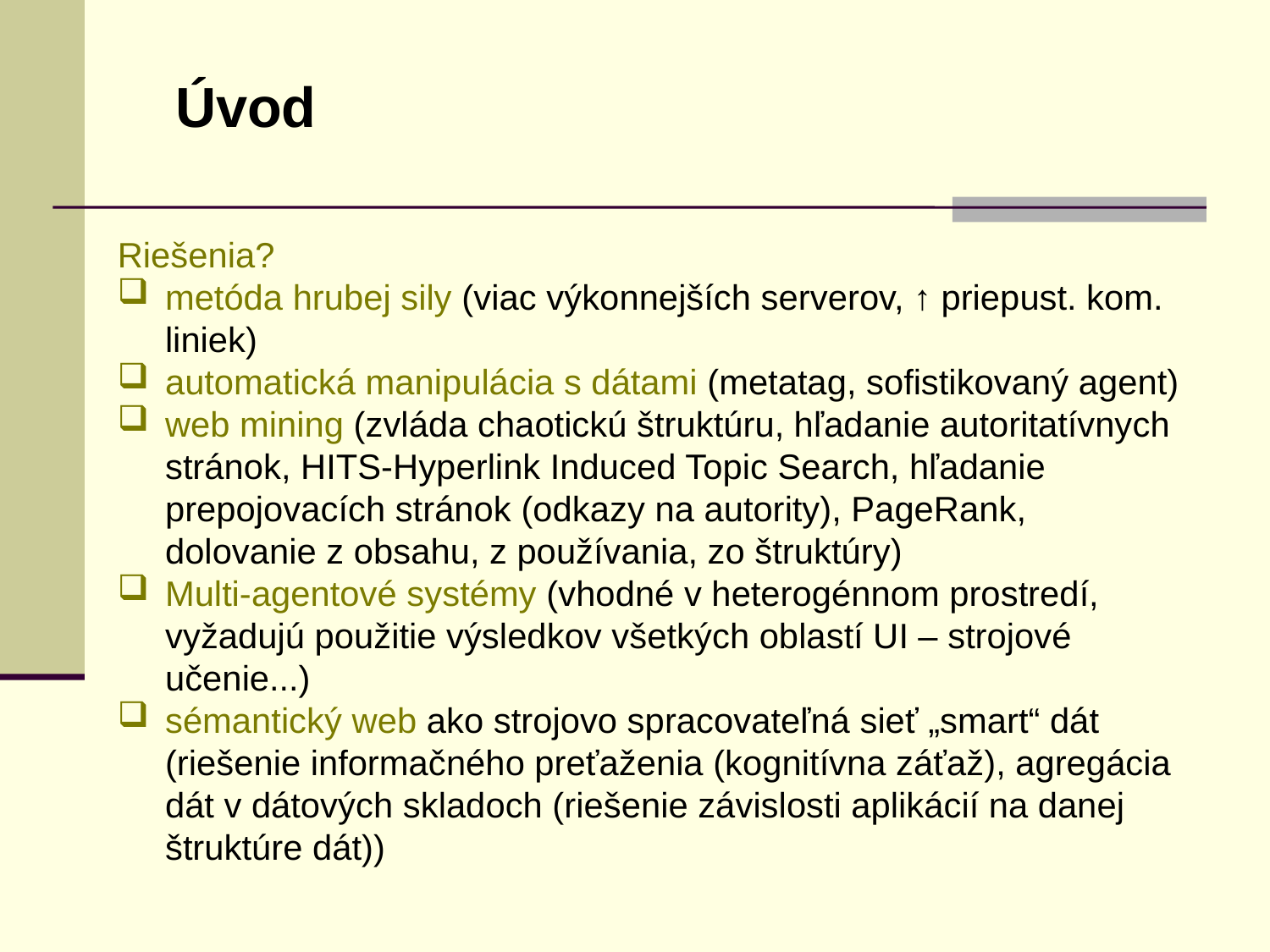

Úvod
Riešenia?
metóda hrubej sily (viac výkonnejších serverov, ↑ priepust. kom. liniek)
automatická manipulácia s dátami (metatag, sofistikovaný agent)
web mining (zvláda chaotickú štruktúru, hľadanie autoritatívnych stránok, HITS-Hyperlink Induced Topic Search, hľadanie prepojovacích stránok (odkazy na autority), PageRank, dolovanie z obsahu, z používania, zo štruktúry)
Multi-agentové systémy (vhodné v heterogénnom prostredí, vyžadujú použitie výsledkov všetkých oblastí UI – strojové učenie...)
sémantický web ako strojovo spracovateľná sieť „smart“ dát (riešenie informačného preťaženia (kognitívna záťaž), agregácia dát v dátových skladoch (riešenie závislosti aplikácií na danej štruktúre dát))